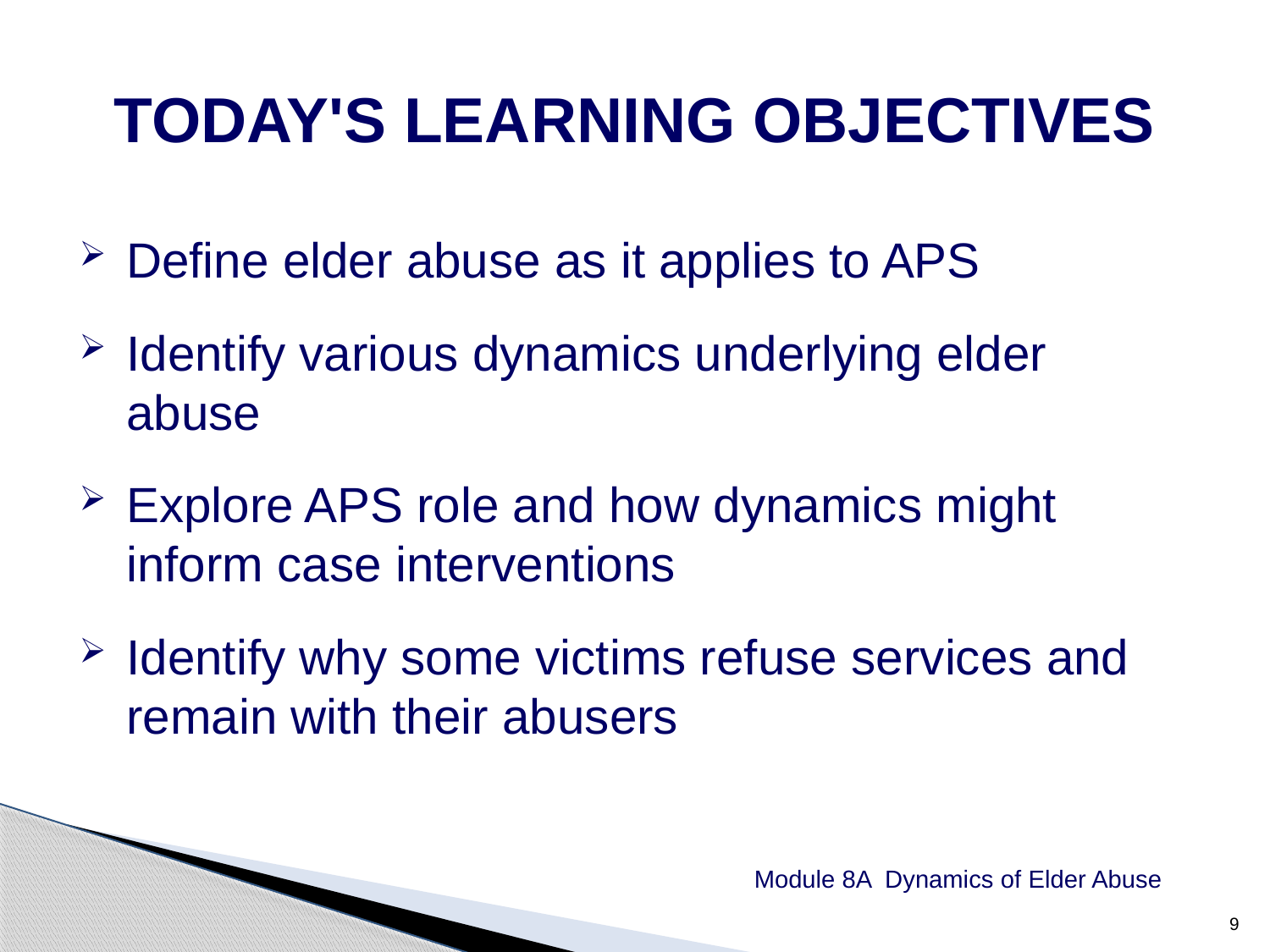

TODAY'S LEARNING OBJECTIVES
Define elder abuse as it applies to APS
Identify various dynamics underlying elder abuse
Explore APS role and how dynamics might inform case interventions
Identify why some victims refuse services and remain with their abusers

Module 8A  Dynamics of Elder Abuse
9
9